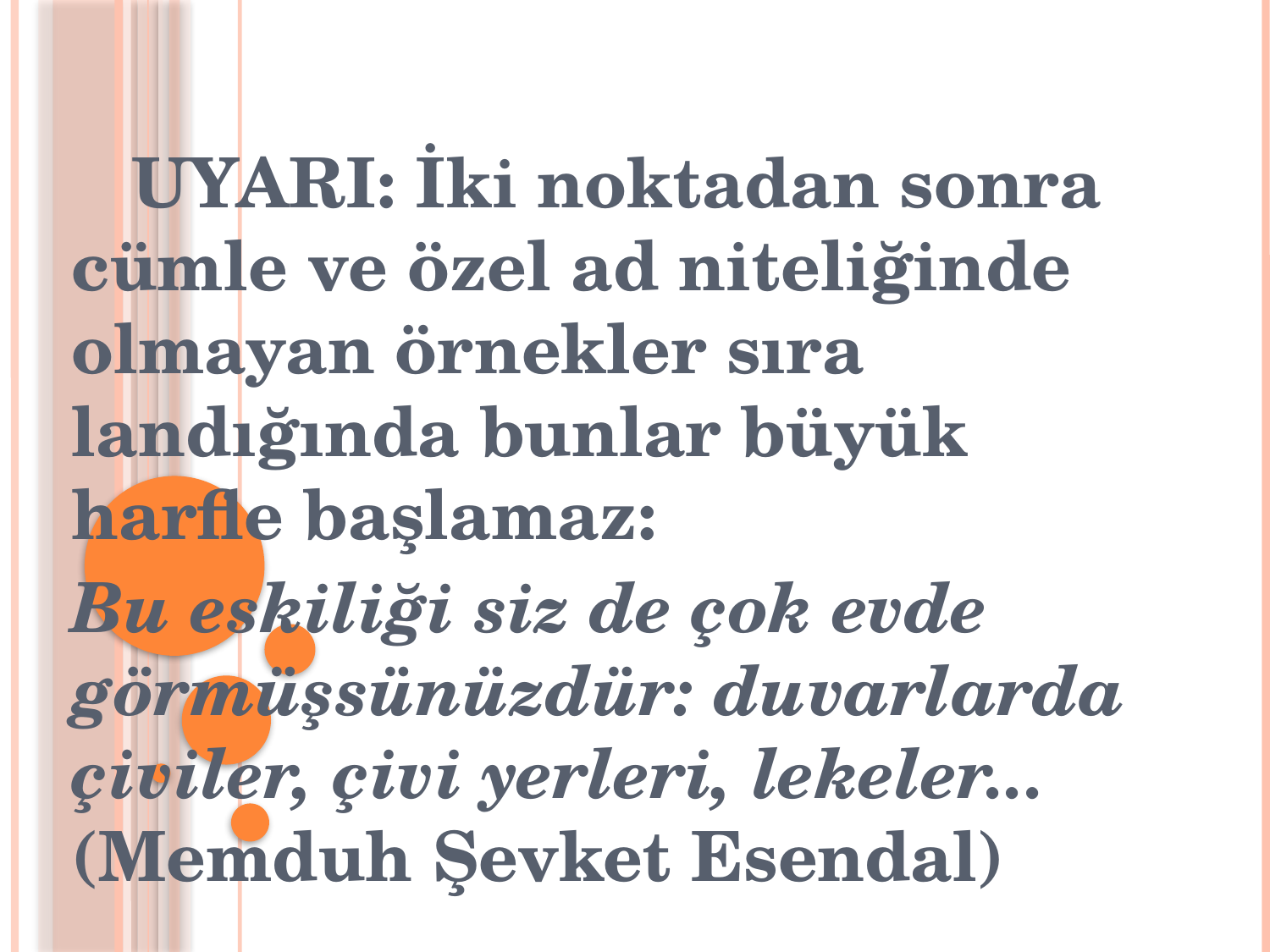

UYARI: İki noktadan sonra cümle ve özel ad niteliğinde olmayan örnekler sıra­landığında bunlar büyük harfle başlamaz:
Bu eskiliği siz de çok evde görmüşsünüzdür: duvarlarda çiviler, çivi yerleri, lekeler... (Memduh Şevket Esendal)